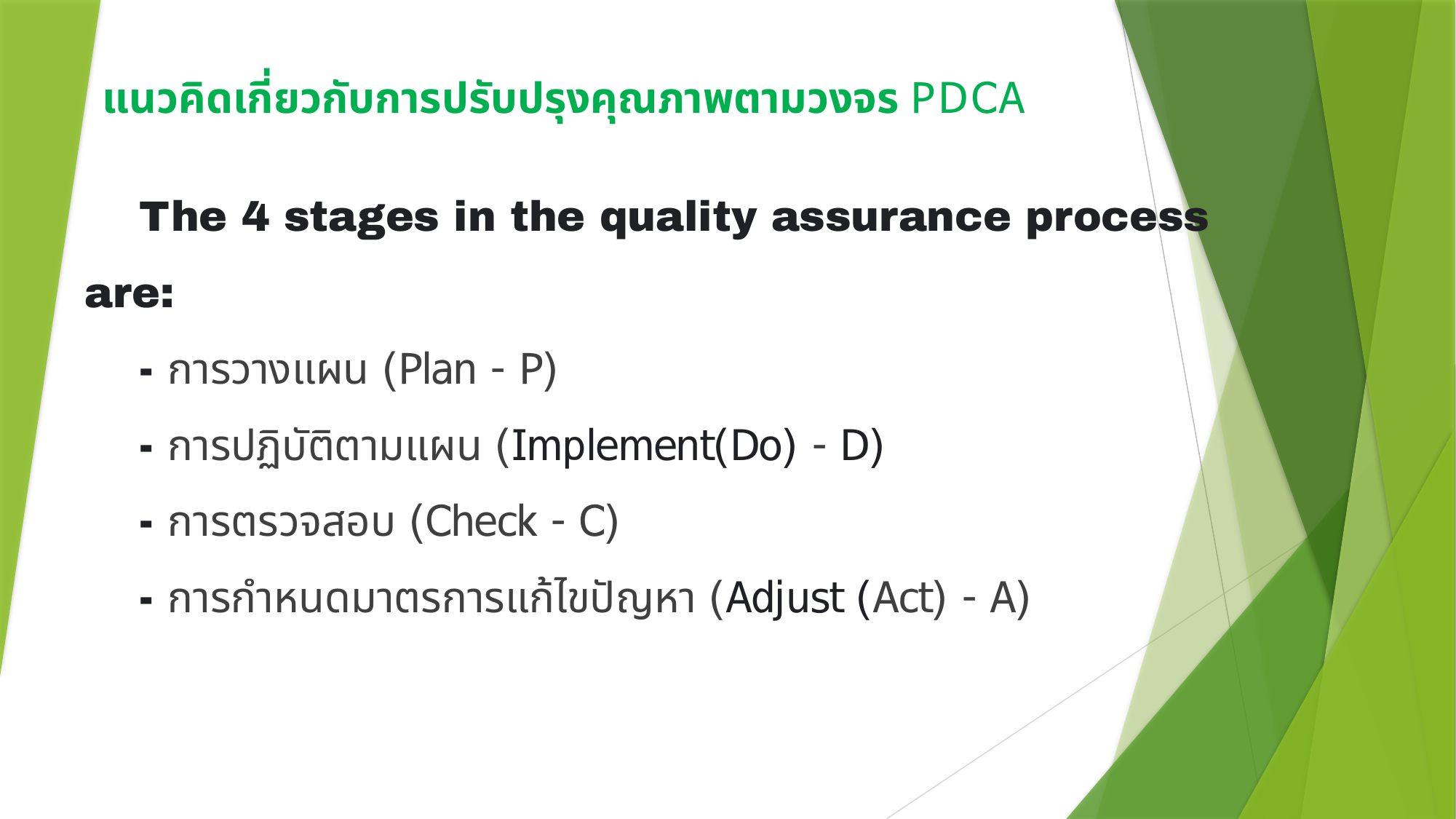

# แนวคิดเกี่ยวกับการปรับปรุงคุณภาพตามวงจร PDCA
The 4 stages in the quality assurance process are:
- การวางแผน (Plan - P)
- การปฏิบัติตามแผน (Implement(Do) - D)
- การตรวจสอบ (Check - C)
- การกำหนดมาตรการแก้ไขปัญหา (Adjust (Act) - A)